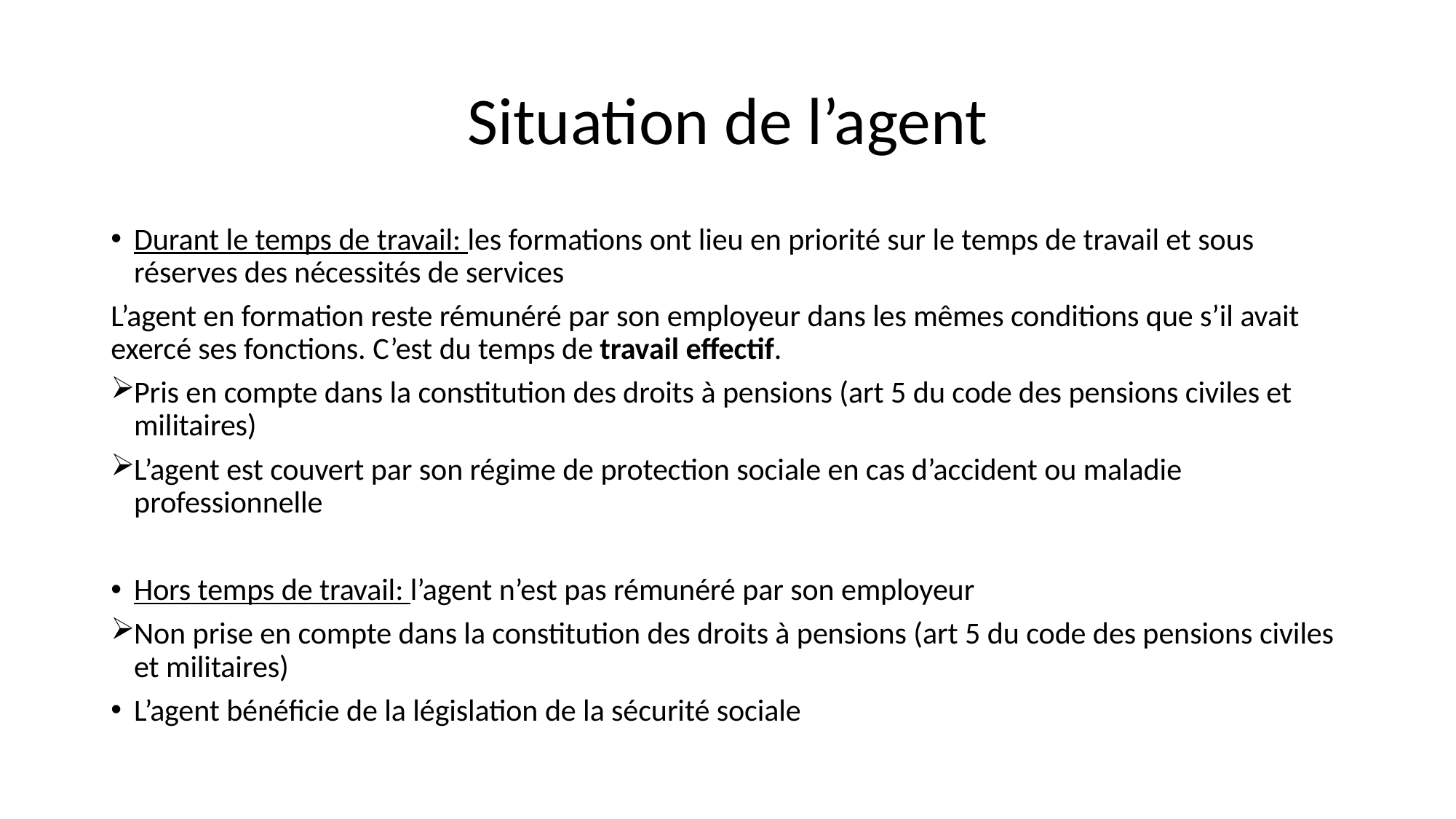

# Situation de l’agent
Durant le temps de travail: les formations ont lieu en priorité sur le temps de travail et sous réserves des nécessités de services
L’agent en formation reste rémunéré par son employeur dans les mêmes conditions que s’il avait exercé ses fonctions. C’est du temps de travail effectif.
Pris en compte dans la constitution des droits à pensions (art 5 du code des pensions civiles et militaires)
L’agent est couvert par son régime de protection sociale en cas d’accident ou maladie professionnelle

Hors temps de travail: l’agent n’est pas rémunéré par son employeur
Non prise en compte dans la constitution des droits à pensions (art 5 du code des pensions civiles et militaires)
L’agent bénéficie de la législation de la sécurité sociale